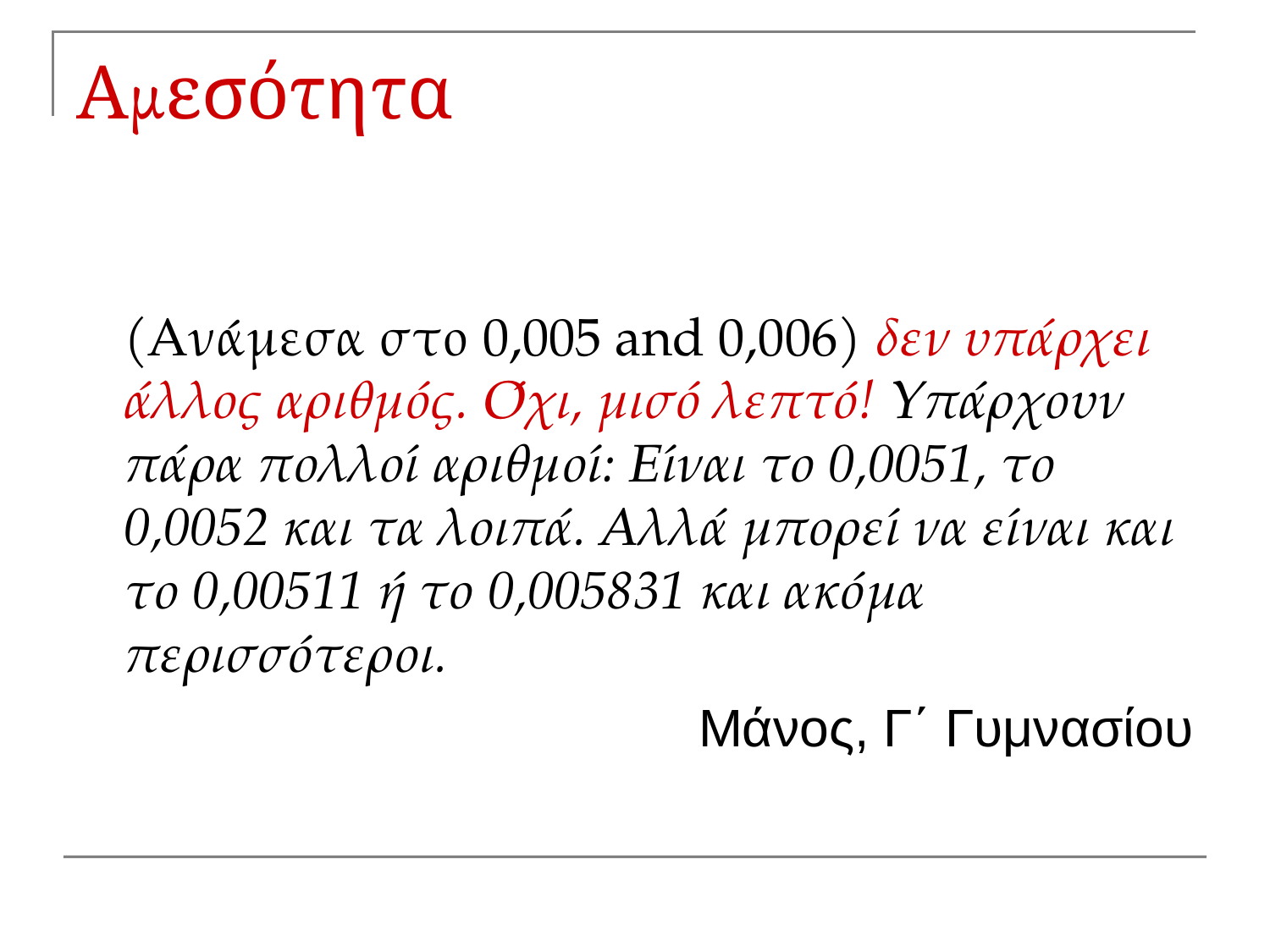

# Αμεσότητα

	(Ανάμεσα στο 0,005 and 0,006) δεν υπάρχει άλλος αριθμός. Όχι, μισό λεπτό! Υπάρχουν πάρα πολλοί αριθμοί: Είναι το 0,0051, το 0,0052 και τα λοιπά. Αλλά μπορεί να είναι και το 0,00511 ή το 0,005831 και ακόμα περισσότεροι.
Μάνος, Γ΄ Γυμνασίου